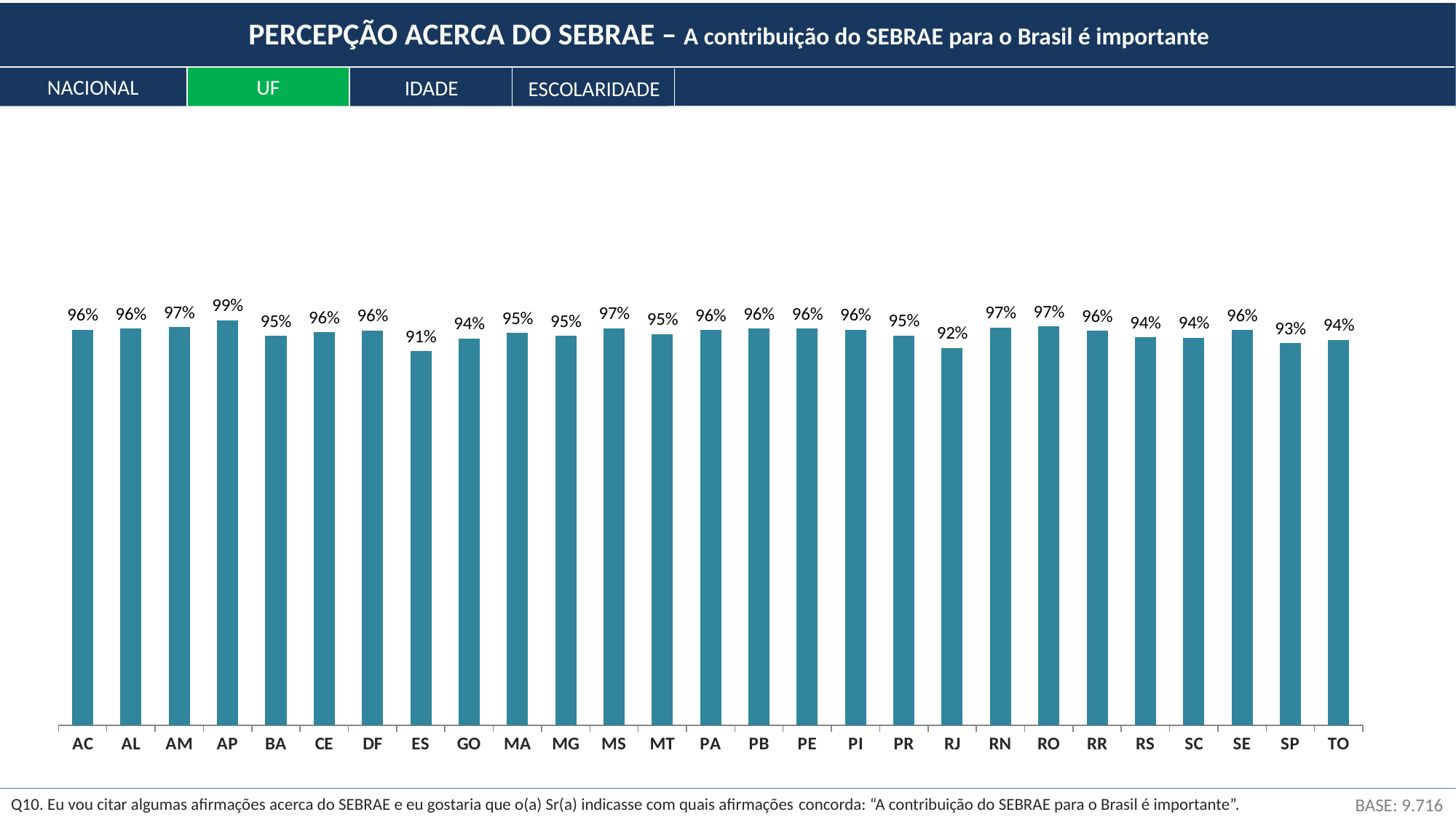

PERCEPÇÃO ACERCA DO SEBRAE – A contribuição do SEBRAE para o Brasil é importante
NACIONAL
UF
IDADE
ESCOLARIDADE

### Chart

| Category | Sim |
|---|---|
| AC | 0.9620000992840755 |
| AL | 0.9644963766953017 |
| AM | 0.9679597133247322 |
| AP | 0.9852626818062796 |
| BA | 0.9465505125366146 |
| CE | 0.9559088842413241 |
| DF | 0.9603615253496571 |
| ES | 0.9093067831055736 |
| GO | 0.9408878826434092 |
| MA | 0.9538174766304556 |
| MG | 0.9470688017946631 |
| MS | 0.965508838471855 |
| MT | 0.9510477615833481 |
| PA | 0.9613051058005921 |
| PB | 0.9648589529985172 |
| PE | 0.9642266054297752 |
| PI | 0.962245679703167 |
| PR | 0.9479493529288798 |
| RJ | 0.9179331576801734 |
| RN | 0.9675281680552524 |
| RO | 0.9699723159490791 |
| RR | 0.9593350236670665 |
| RS | 0.9439456962995103 |
| SC | 0.9428057251825283 |
| SE | 0.9609329695261098 |
| SP | 0.9291154912225806 |
| TO | 0.9374104267666938 |
BASE: 9.716
Q10. Eu vou citar algumas afirmações acerca do SEBRAE e eu gostaria que o(a) Sr(a) indicasse com quais afirmações concorda: “A contribuição do SEBRAE para o Brasil é importante”.